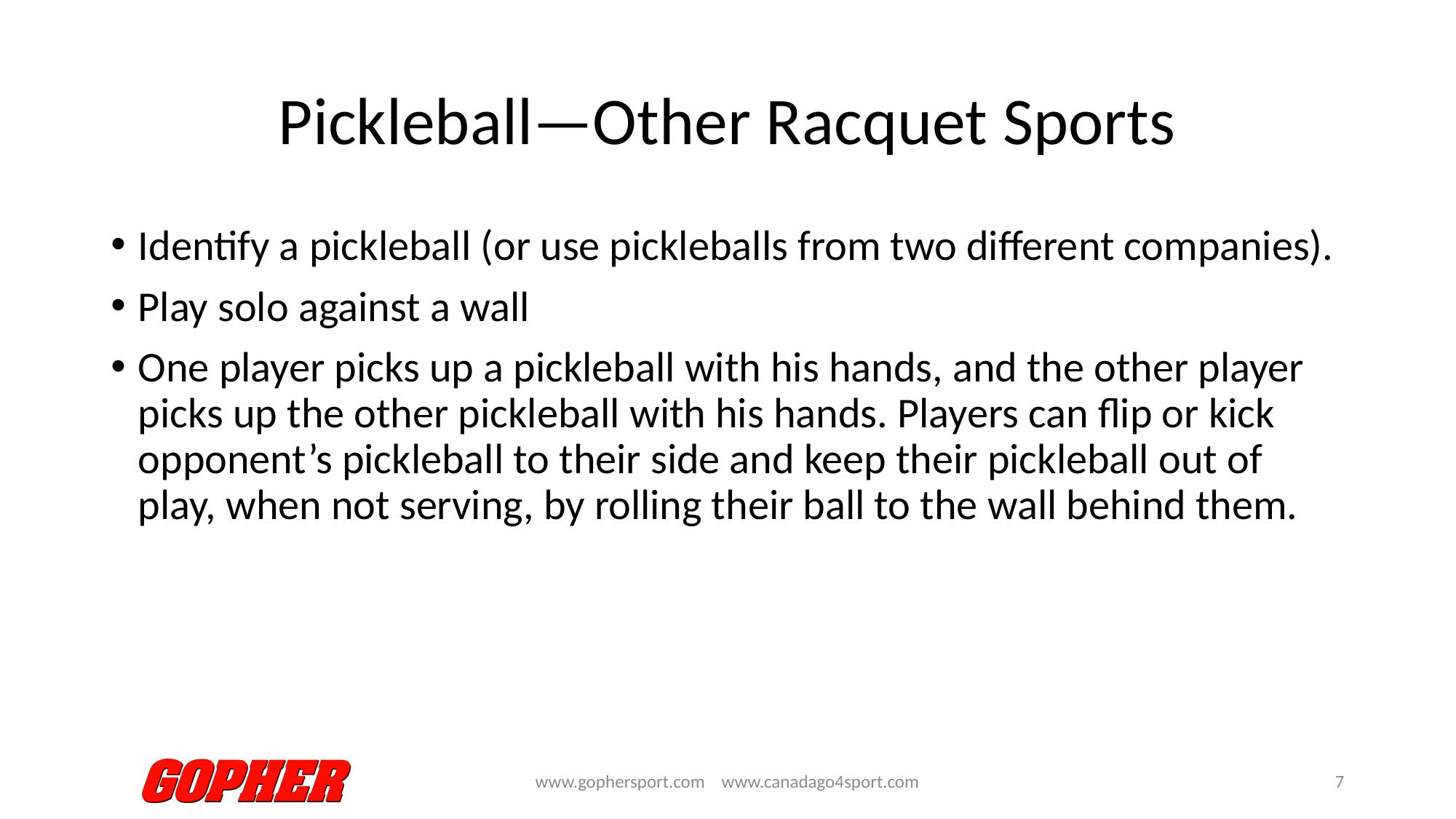

# Pickleball—Other Racquet Sports
Identify a pickleball (or use pickleballs from two different companies).
Play solo against a wall
One player picks up a pickleball with his hands, and the other player picks up the other pickleball with his hands. Players can flip or kick opponent’s pickleball to their side and keep their pickleball out of play, when not serving, by rolling their ball to the wall behind them.

www.gophersport.com    www.canadago4sport.com
7